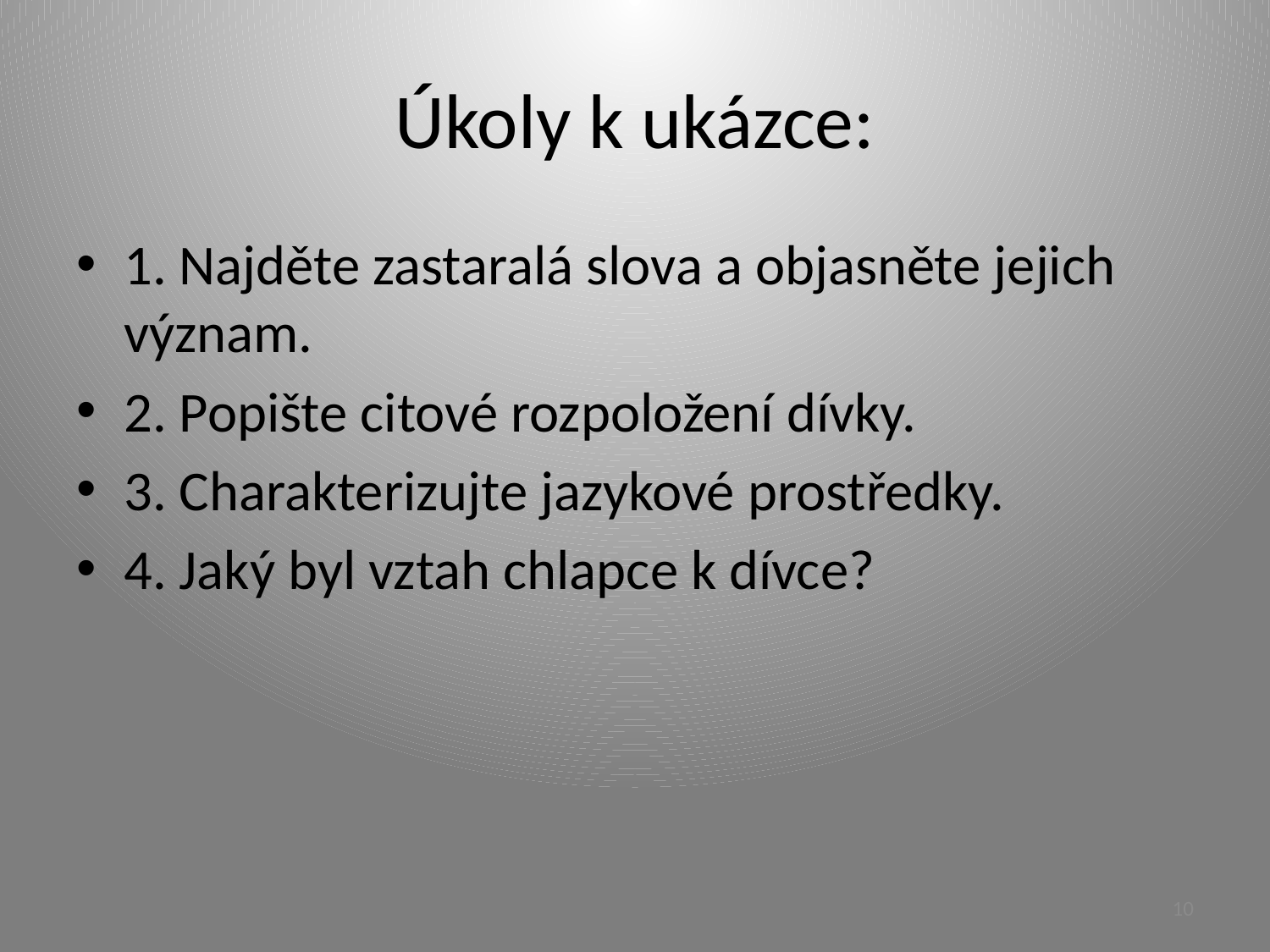

# Úkoly k ukázce:
1. Najděte zastaralá slova a objasněte jejich význam.
2. Popište citové rozpoložení dívky.
3. Charakterizujte jazykové prostředky.
4. Jaký byl vztah chlapce k dívce?

10